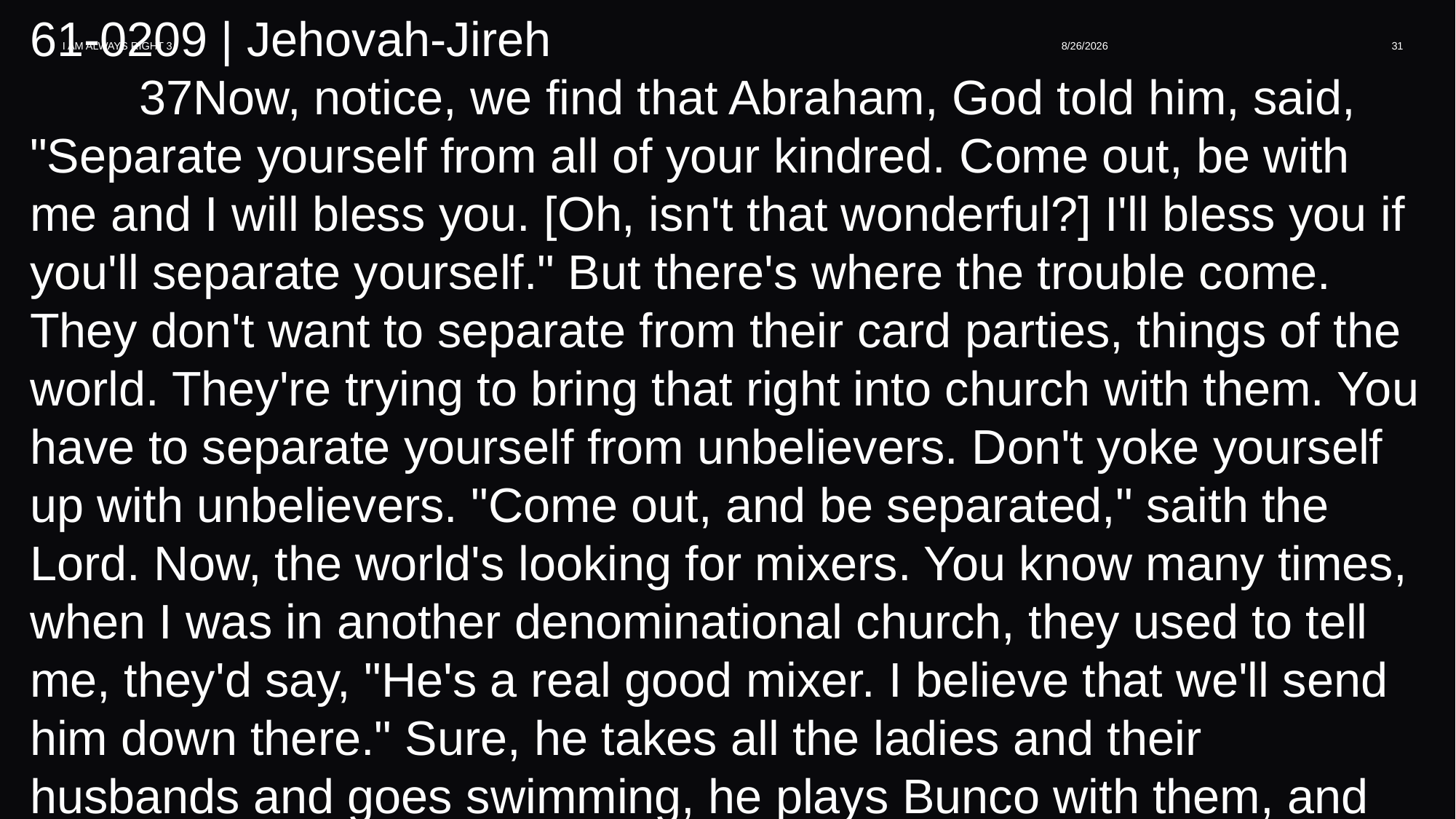

61-0209 | Jehovah-Jireh
	37Now, notice, we find that Abraham, God told him, said, "Separate yourself from all of your kindred. Come out, be with me and I will bless you. [Oh, isn't that wonderful?] I'll bless you if you'll separate yourself." But there's where the trouble come. They don't want to separate from their card parties, things of the world. They're trying to bring that right into church with them. You have to separate yourself from unbelievers. Don't yoke yourself up with unbelievers. "Come out, and be separated," saith the Lord. Now, the world's looking for mixers. You know many times, when I was in another denominational church, they used to tell me, they'd say, "He's a real good mixer. I believe that we'll send him down there." Sure, he takes all the ladies and their husbands and goes swimming, he plays Bunco with them, and they have a dance down in the basement and ... a good mixer. God don't want mixers; He wants separators. "Separate me Paul and Barnabas."
I am Always Right 3
8/26/2026
31